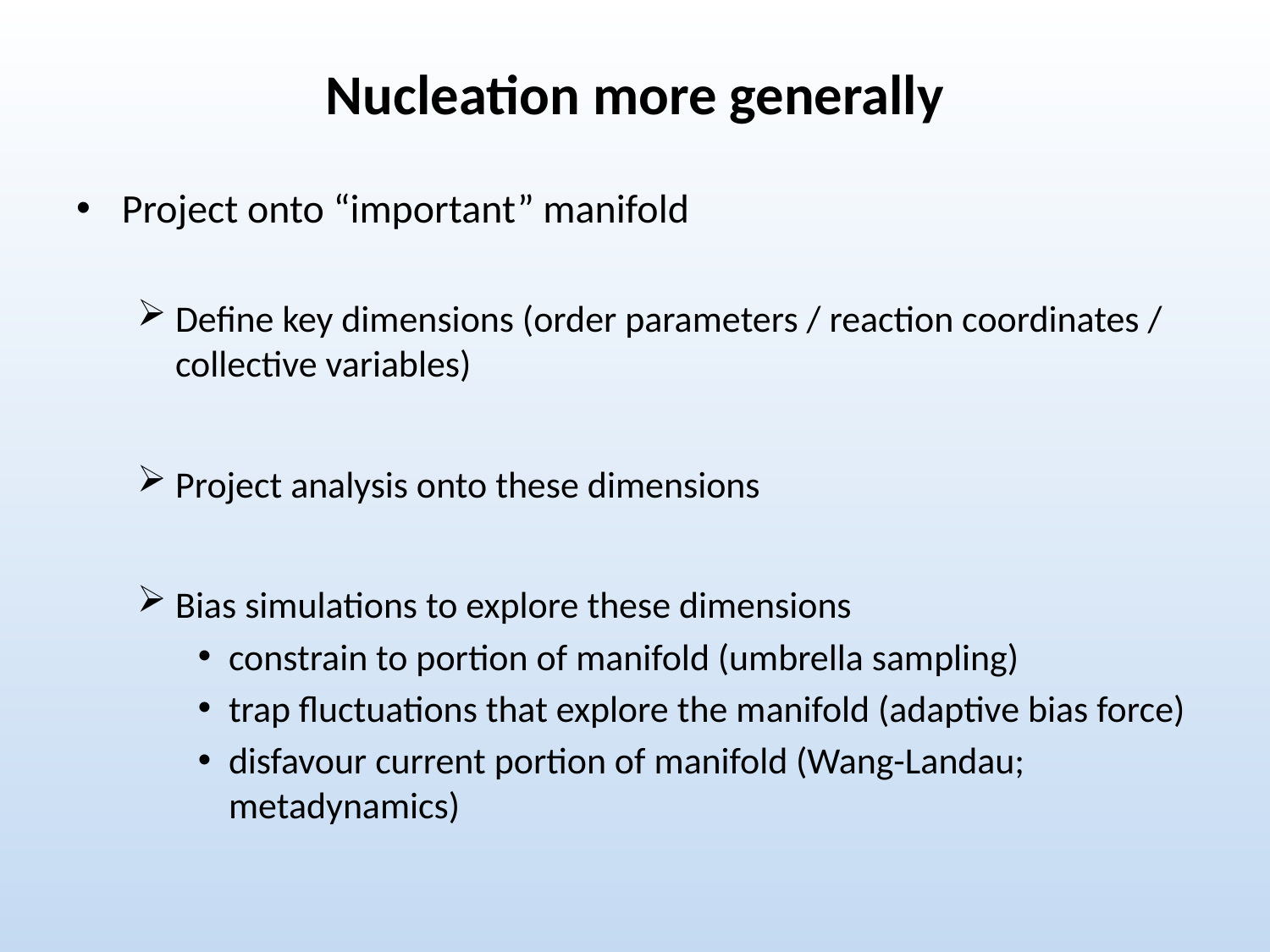

# Nucleation more generally
Project onto “important” manifold

Define key dimensions (order parameters / reaction coordinates / collective variables)

Project analysis onto these dimensions

Bias simulations to explore these dimensions
constrain to portion of manifold (umbrella sampling)
trap fluctuations that explore the manifold (adaptive bias force)
disfavour current portion of manifold (Wang-Landau; metadynamics)